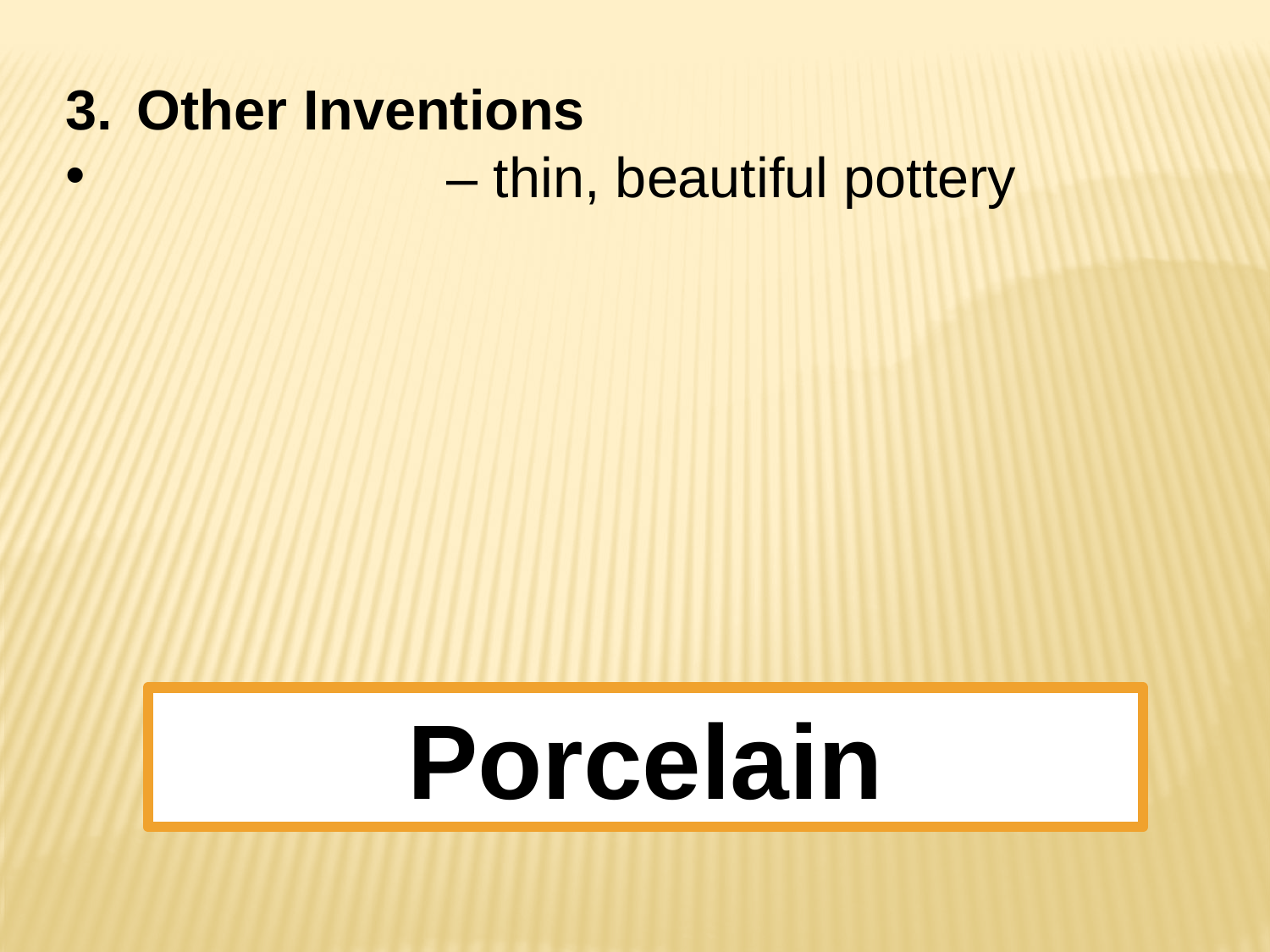

Other Inventions
 			– thin, beautiful pottery

Porcelain